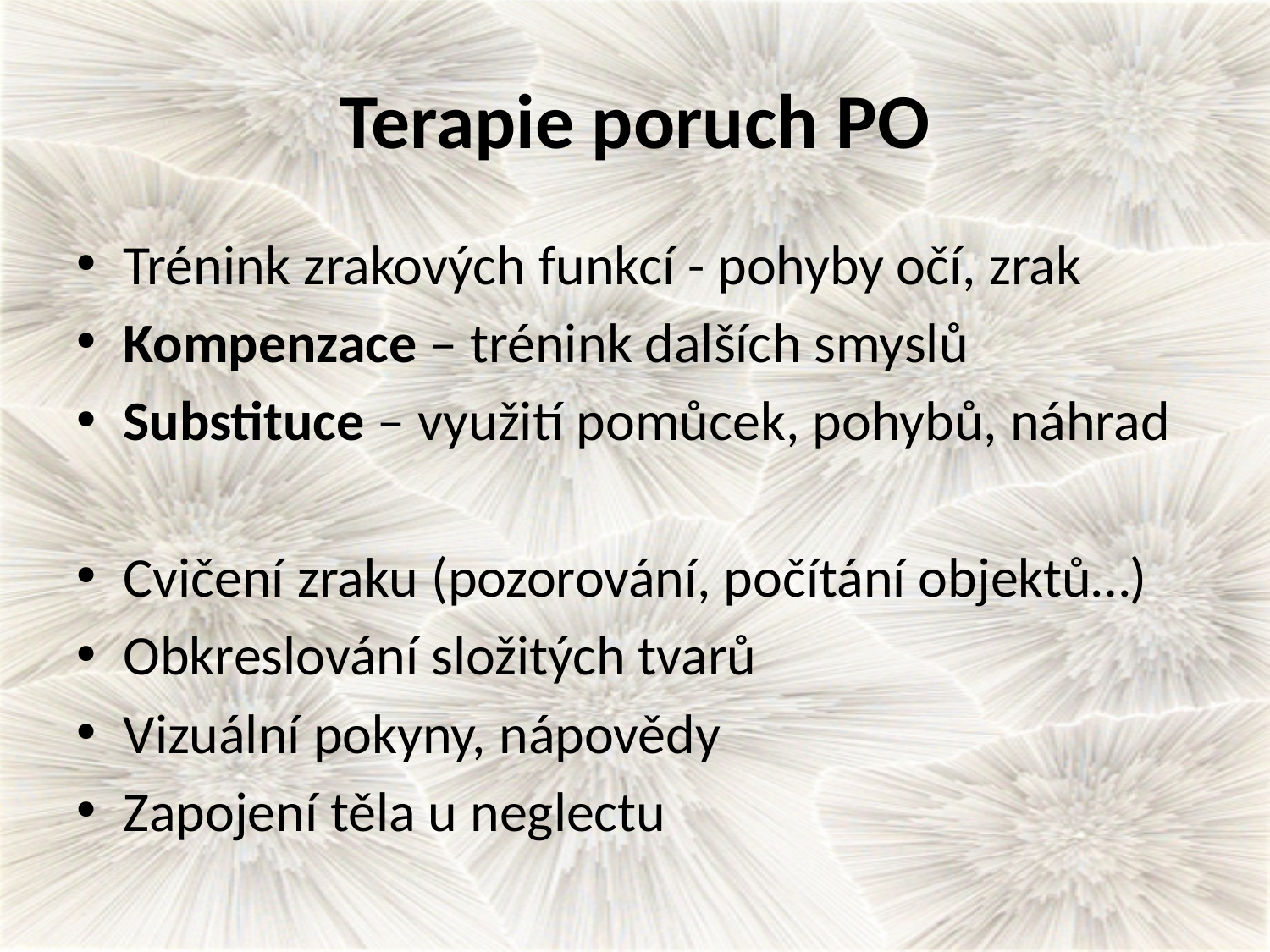

# Terapie poruch PO
Trénink zrakových funkcí - pohyby očí, zrak
Kompenzace – trénink dalších smyslů
Substituce – využití pomůcek, pohybů, náhrad

Cvičení zraku (pozorování, počítání objektů…)
Obkreslování složitých tvarů
Vizuální pokyny, nápovědy
Zapojení těla u neglectu